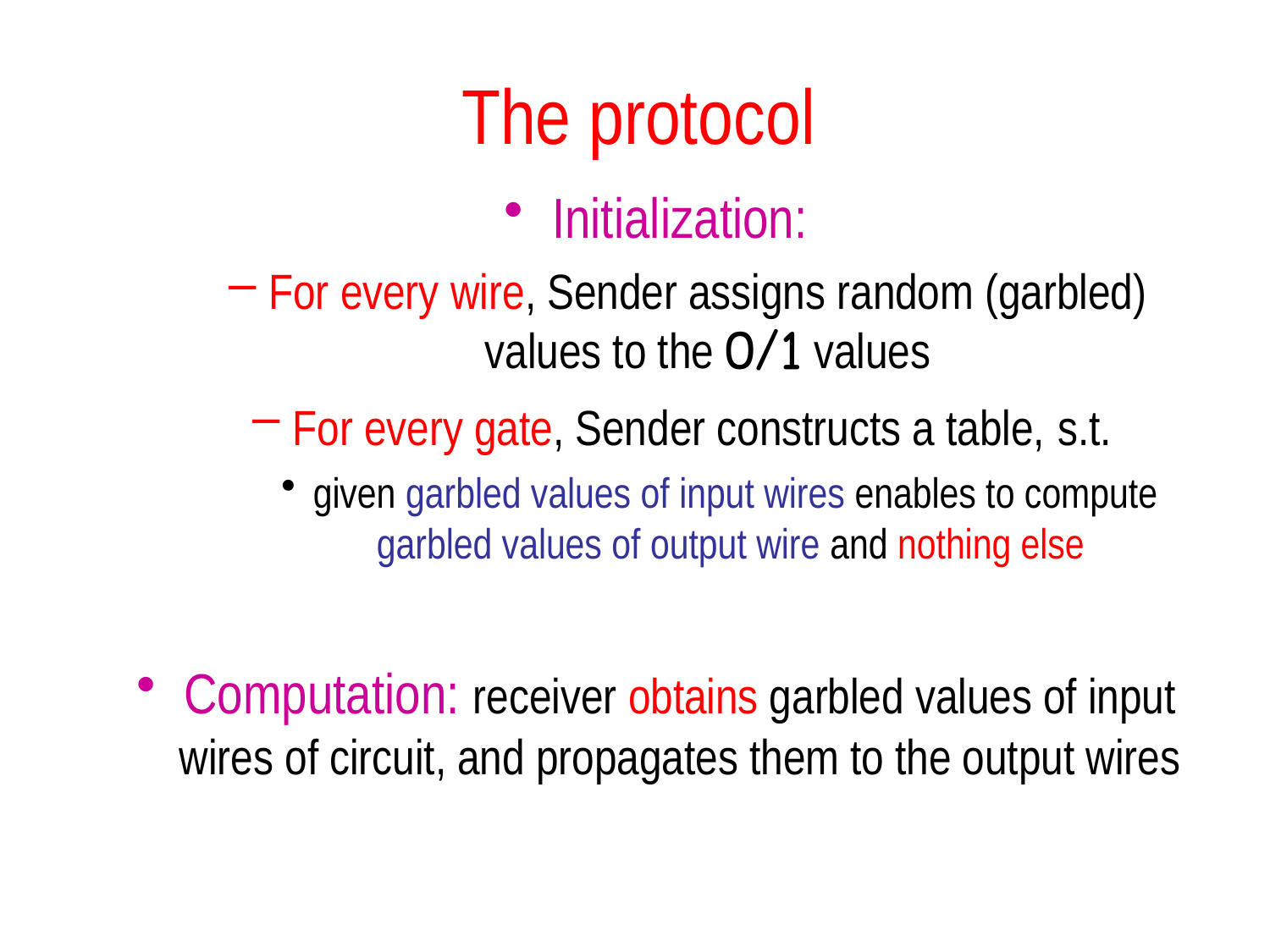

The protocol
Initialization:
For every wire, Sender assigns random (garbled) values to the 0/1 values
For every gate, Sender constructs a table, s.t.
given garbled values of input wires enables to compute garbled values of output wire and nothing else

Computation: receiver obtains garbled values of input wires of circuit, and propagates them to the output wires